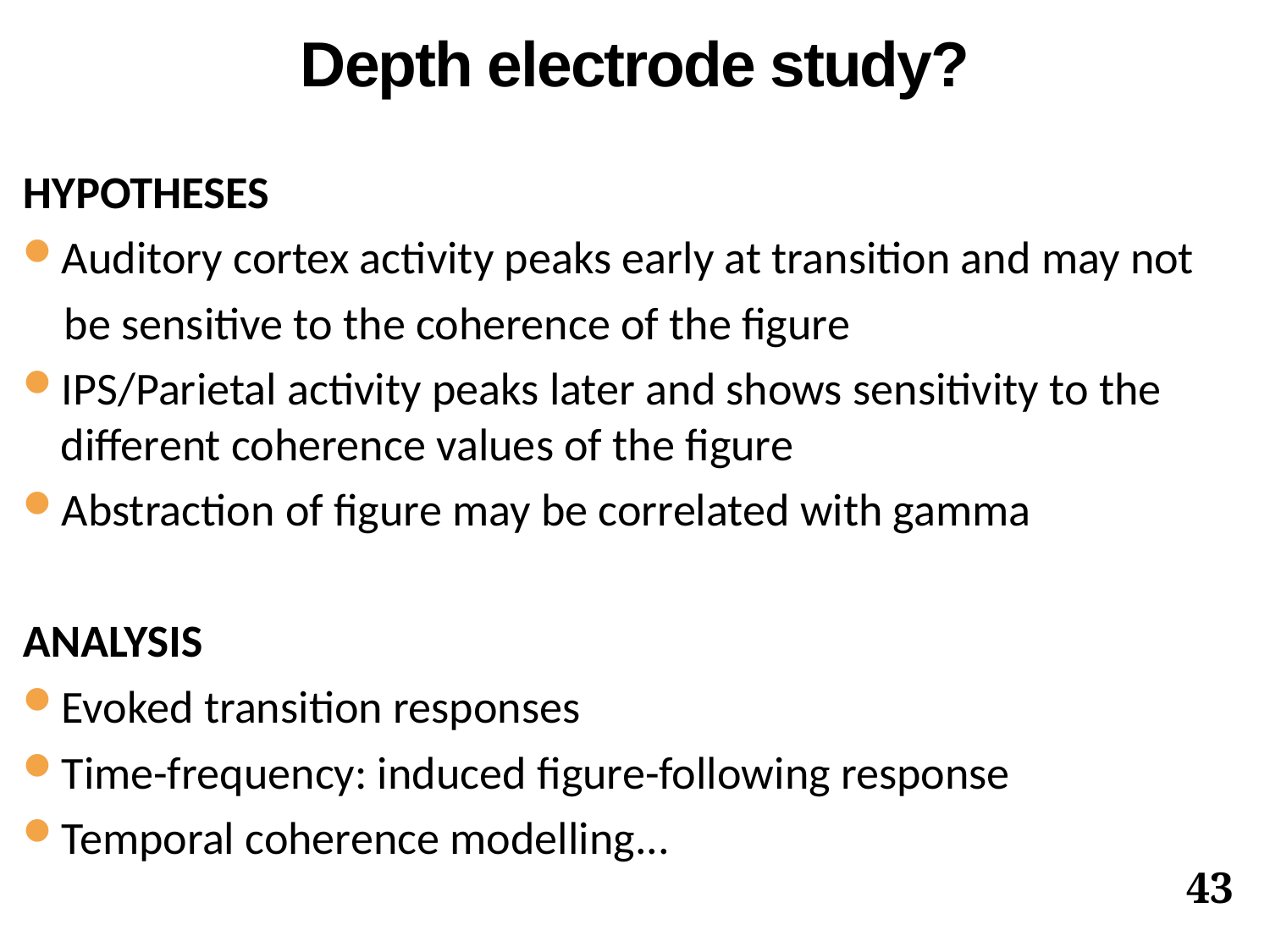

# Depth electrode study?
HYPOTHESES
Auditory cortex activity peaks early at transition and may not
    be sensitive to the coherence of the figure
IPS/Parietal activity peaks later and shows sensitivity to the different coherence values of the figure
Abstraction of figure may be correlated with gamma

ANALYSIS
Evoked transition responses
Time-frequency: induced figure-following response
Temporal coherence modelling...
43